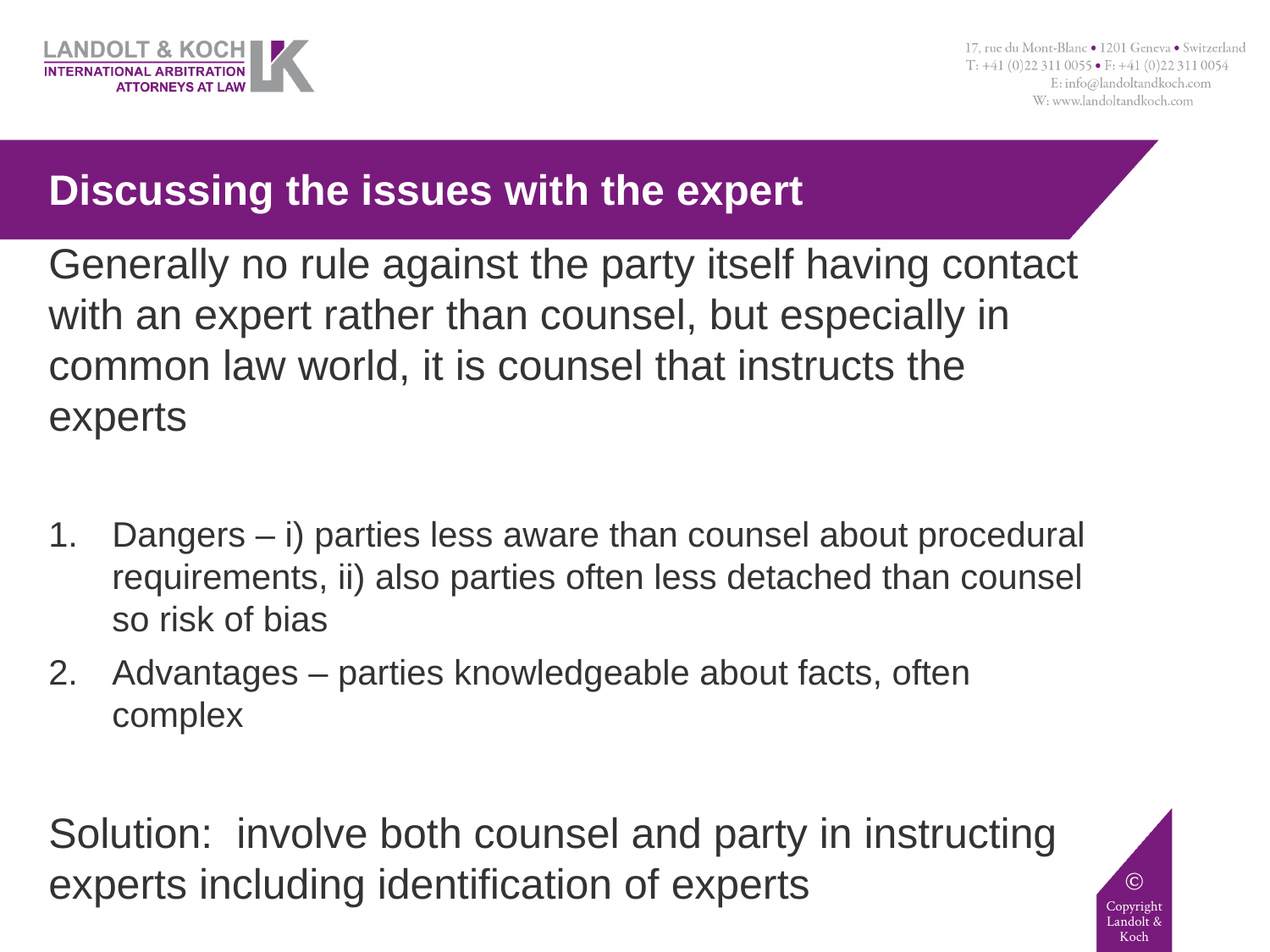

# Discussing the issues with the expert
Generally no rule against the party itself having contact with an expert rather than counsel, but especially in common law world, it is counsel that instructs the experts

Dangers – i) parties less aware than counsel about procedural requirements, ii) also parties often less detached than counsel so risk of bias
Advantages – parties knowledgeable about facts, often complex

Solution:  involve both counsel and party in instructing experts including identification of experts